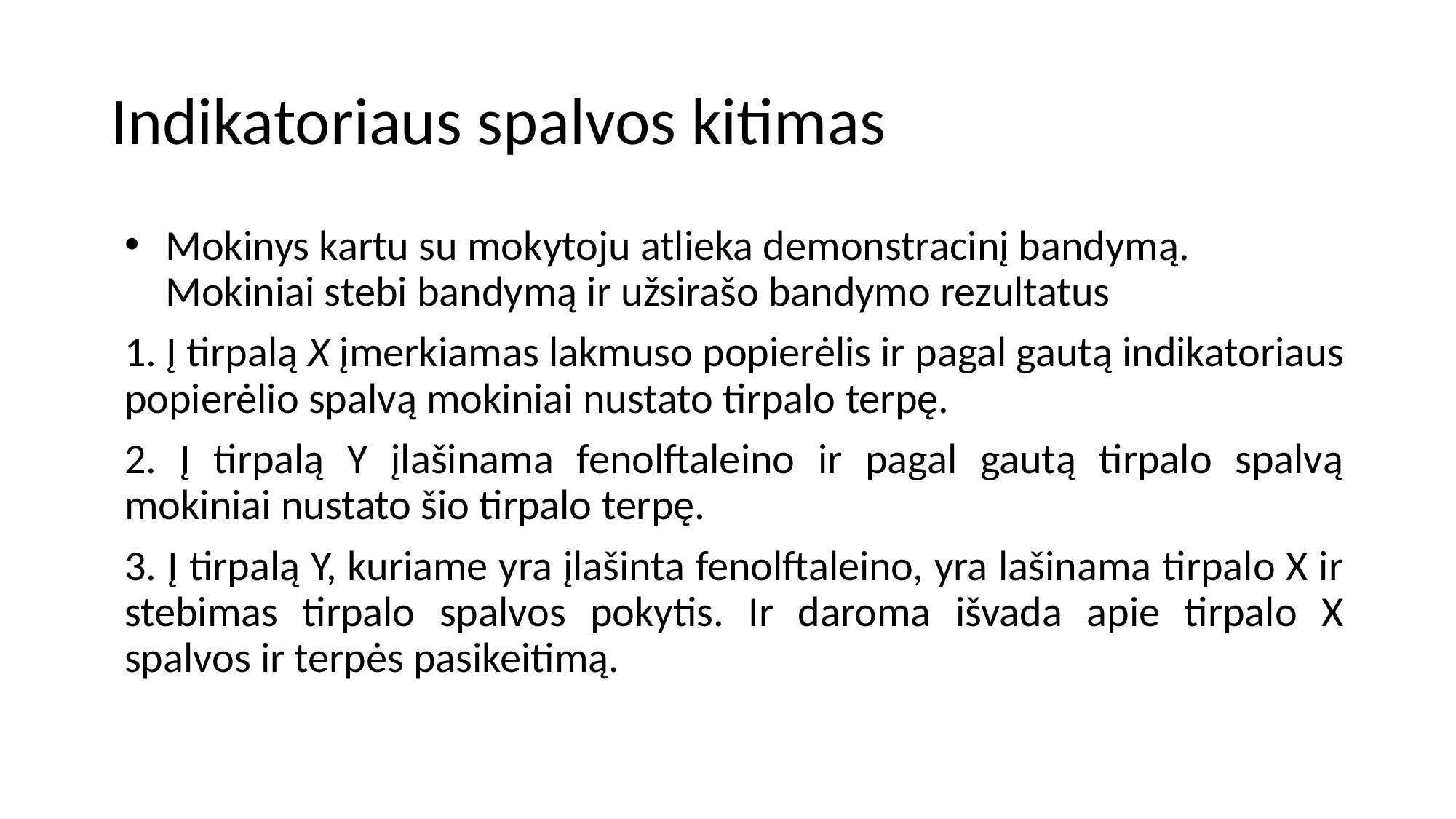

# Indikatoriaus spalvos kitimas
Mokinys kartu su mokytoju atlieka demonstracinį bandymą. Mokiniai stebi bandymą ir užsirašo bandymo rezultatus
1. Į tirpalą X įmerkiamas lakmuso popierėlis ir pagal gautą indikatoriaus popierėlio spalvą mokiniai nustato tirpalo terpę.
2. Į tirpalą Y įlašinama fenolftaleino ir pagal gautą tirpalo spalvą mokiniai nustato šio tirpalo terpę.
3. Į tirpalą Y, kuriame yra įlašinta fenolftaleino, yra lašinama tirpalo X ir stebimas tirpalo spalvos pokytis. Ir daroma išvada apie tirpalo X spalvos ir terpės pasikeitimą.